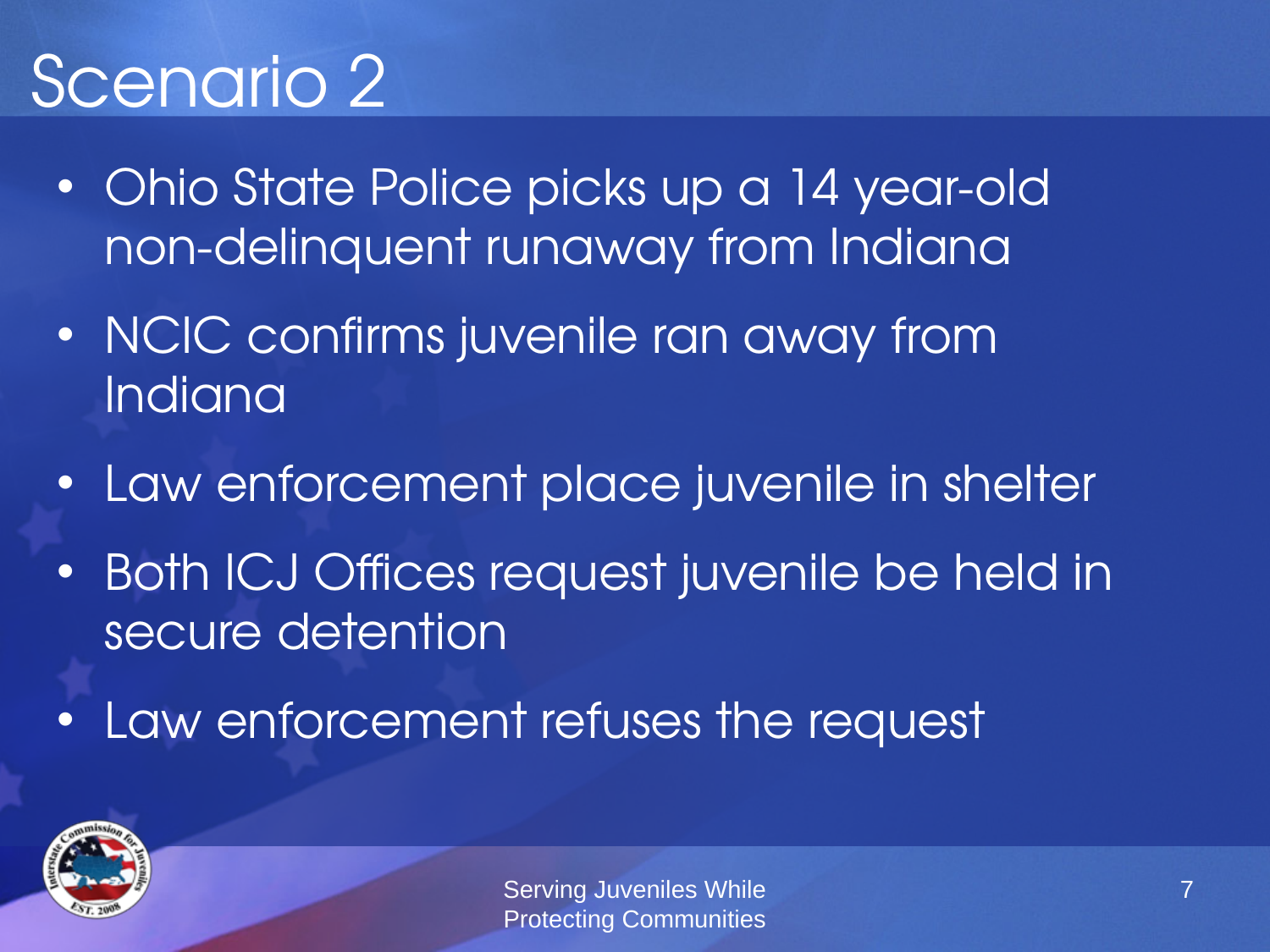

# Scenario 2
Ohio State Police picks up a 14 year-old non-delinquent runaway from Indiana

NCIC confirms juvenile ran away from Indiana

Law enforcement place juvenile in shelter

Both ICJ Offices request juvenile be held in secure detention

Law enforcement refuses the request

Serving Juveniles While Protecting Communities
7